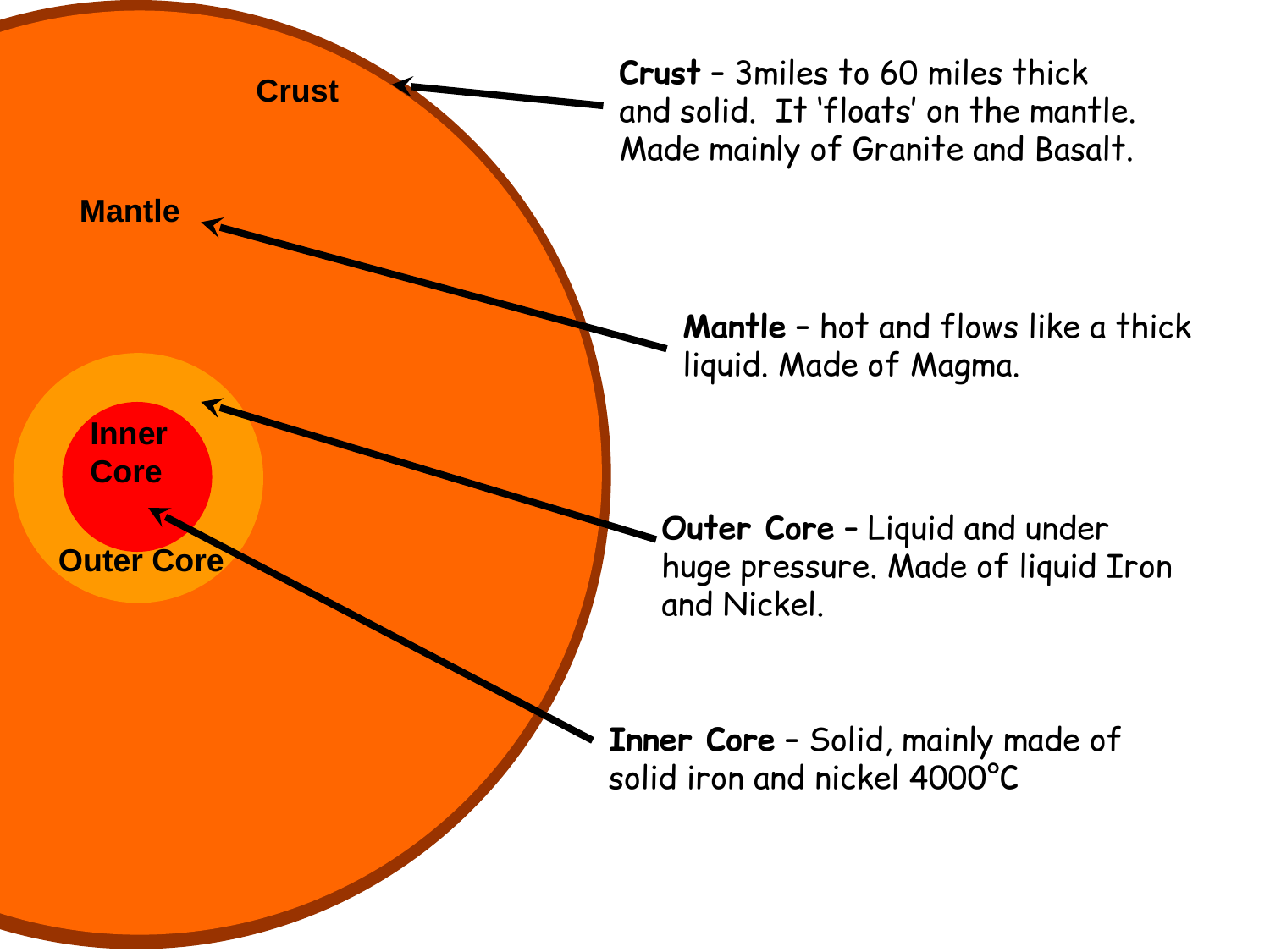

Crust – 3miles to 60 miles thick and solid.  It ‘floats’ on the mantle. Made mainly of Granite and Basalt.
Crust

Mantle

Mantle – hot and flows like a thick liquid. Made of Magma.

Inner Core

Outer Core – Liquid and under huge pressure. Made of liquid Iron and Nickel.
Outer Core
Inner Core – Solid, mainly made of solid iron and nickel 4000°C